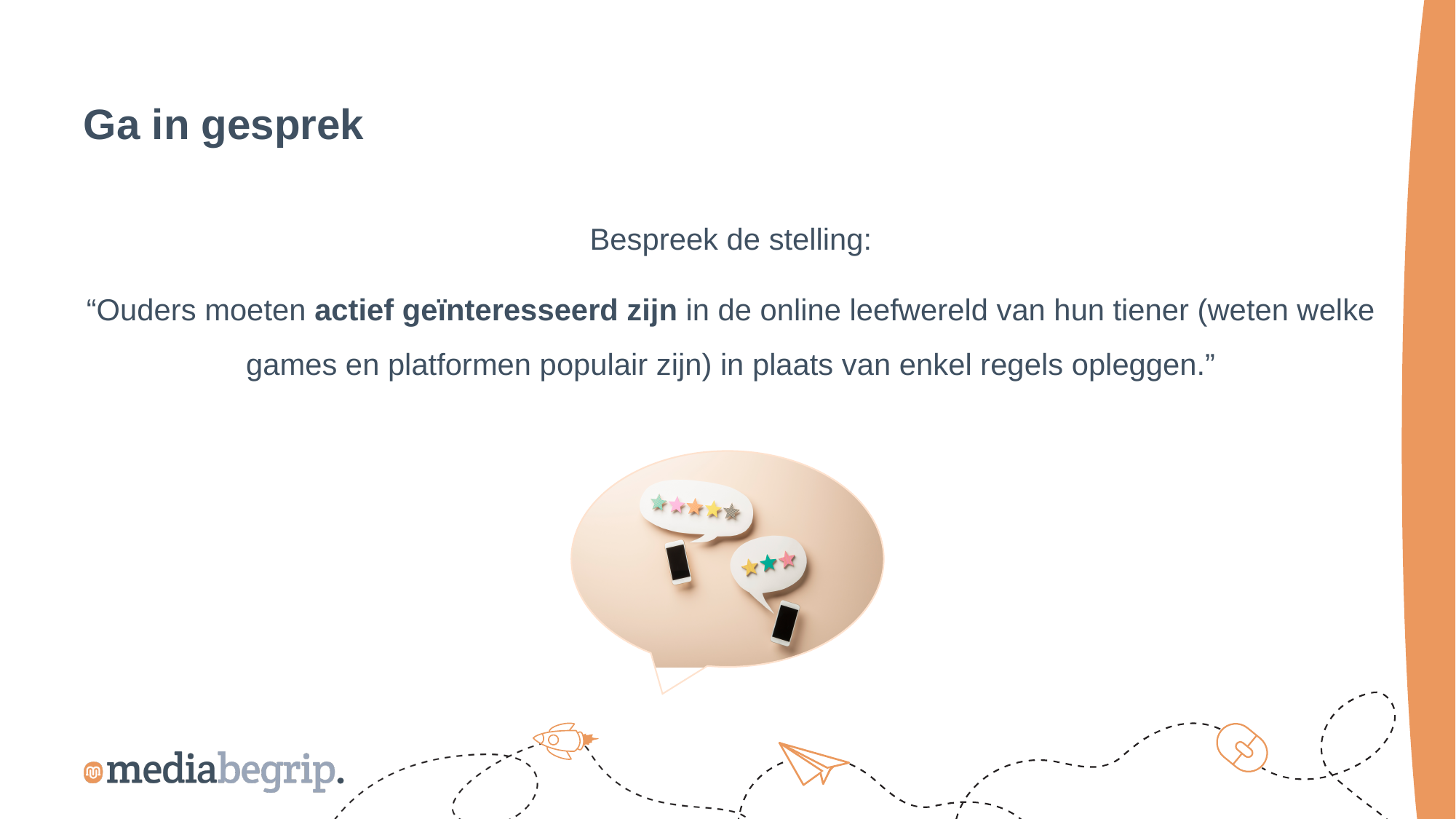

Ga in gesprek
Bespreek de stelling:
“Ouders moeten actief geïnteresseerd zijn in de online leefwereld van hun tiener (weten welke games en platformen populair zijn) in plaats van enkel regels opleggen.”